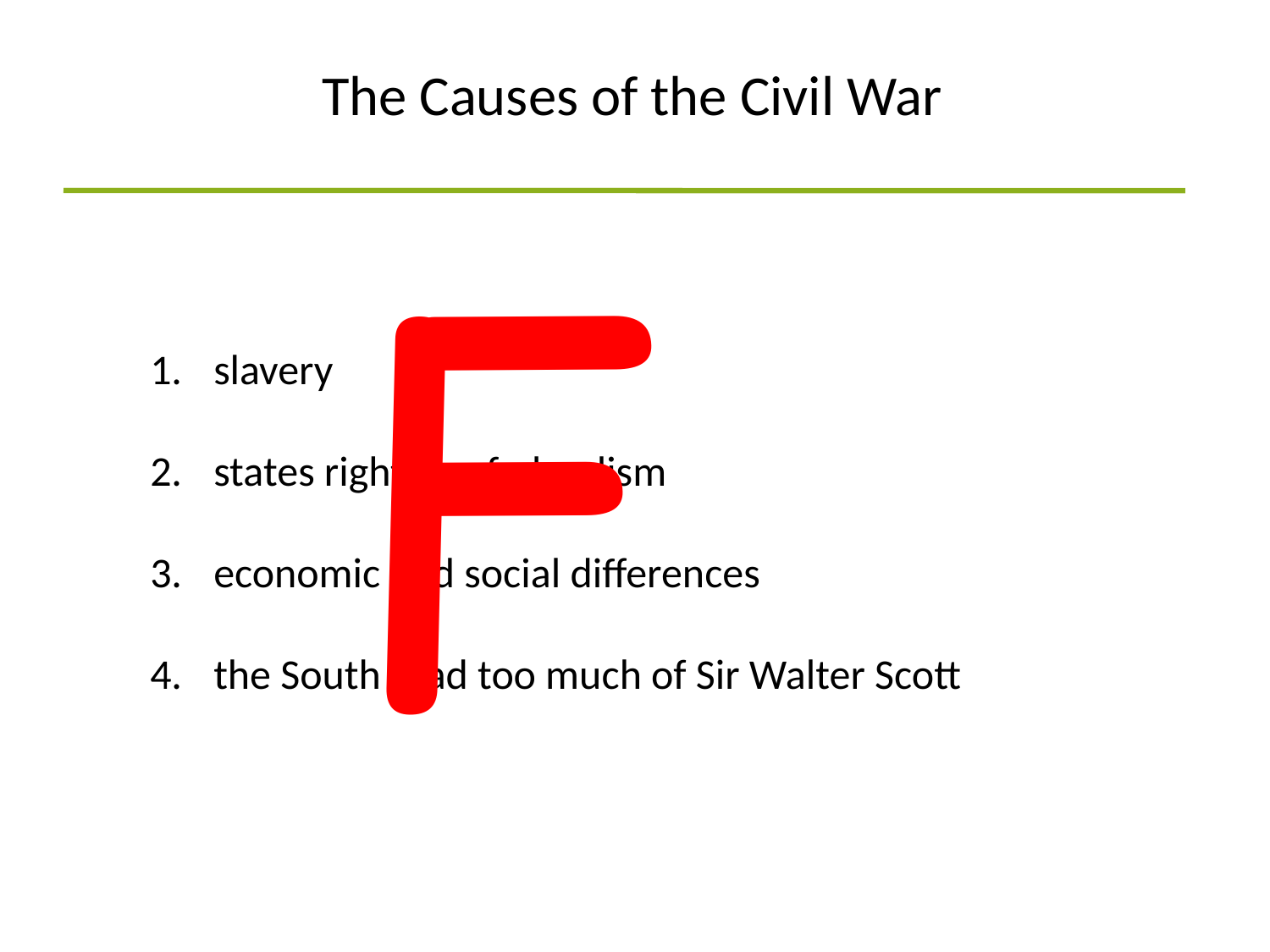

The Causes of the Civil War
F

slavery
states rights vs. federalism
economic and social differences

the South read too much of Sir Walter Scott